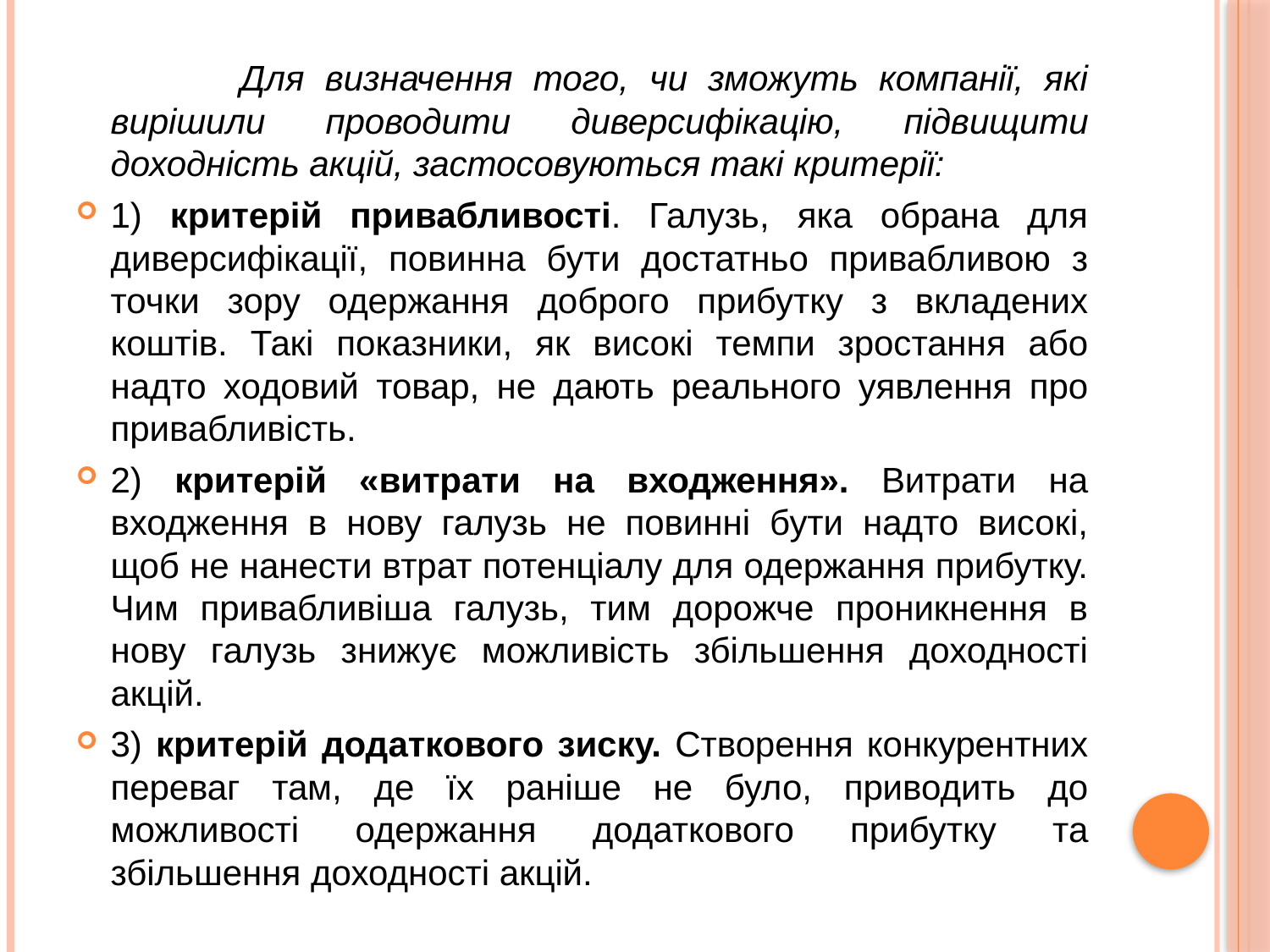

Для визначення того, чи зможуть компанії, які вирішили проводити диверсифікацію, підвищити доходність акцій, застосовуються такі критерії:
1) критерій привабливості. Галузь, яка обрана для диверсифікації, повинна бути достатньо привабливою з точки зору одержання доброго прибутку з вкладених коштів. Такі показники, як високі темпи зростання або надто ходовий товар, не дають реального уявлення про привабливість.
2) критерій «витрати на входження». Витрати на входження в нову галузь не повинні бути надто високі, щоб не нанести втрат потенціалу для одержання прибутку. Чим привабливіша галузь, тим дорожче проникнення в нову галузь знижує можливість збільшення доходності акцій.
3) критерій додаткового зиску. Створення конкурентних переваг там, де їх раніше не було, приводить до можливості одержання додаткового прибутку та збільшення доходності акцій.